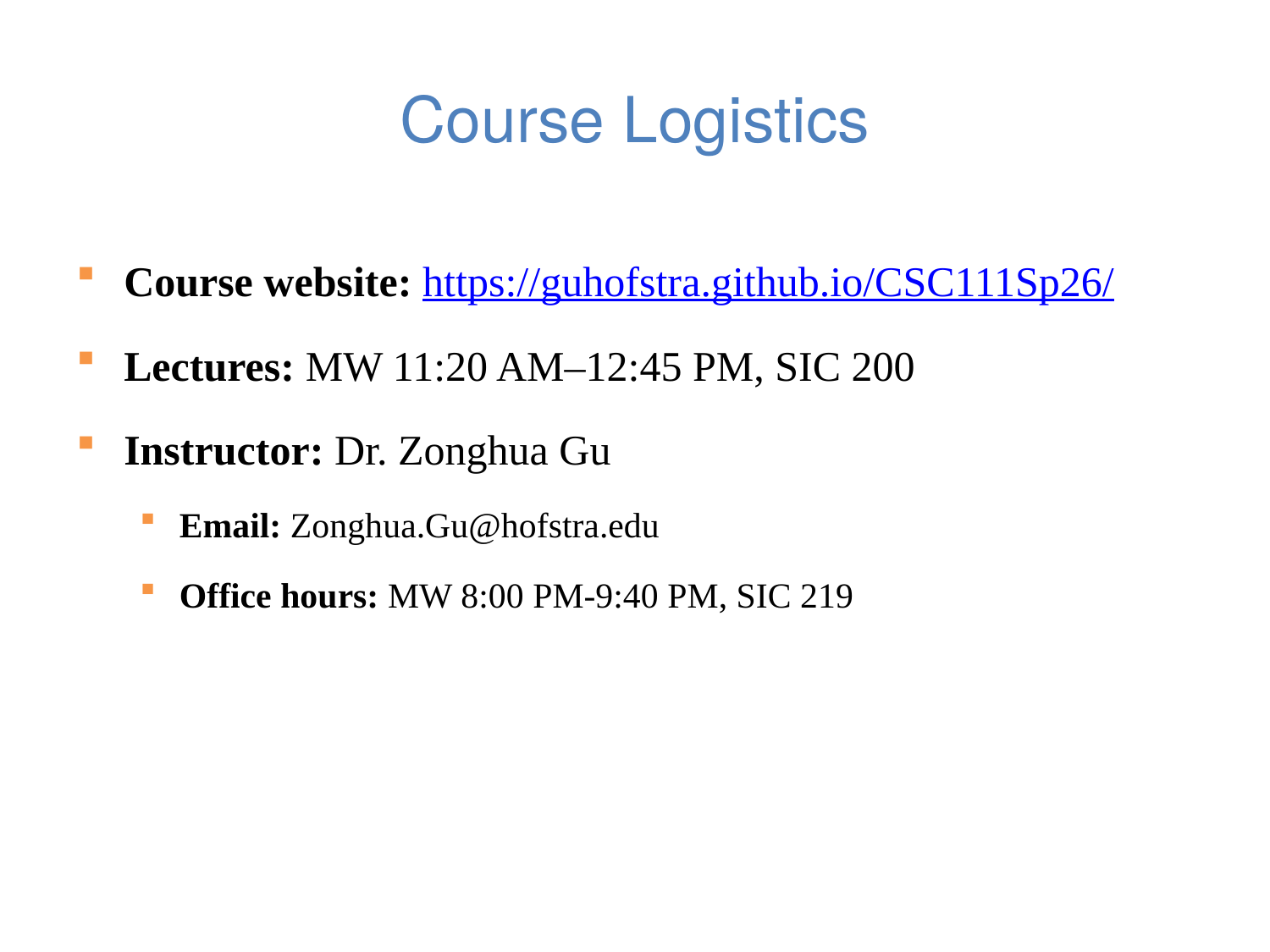

# Course Logistics
Course website: https://guhofstra.github.io/CSC111Sp26/
Lectures: MW 11:20 AM–12:45 PM, SIC 200
Instructor: Dr. Zonghua Gu
Email: Zonghua.Gu@hofstra.edu
Office hours: MW 8:00 PM-9:40 PM, SIC 219